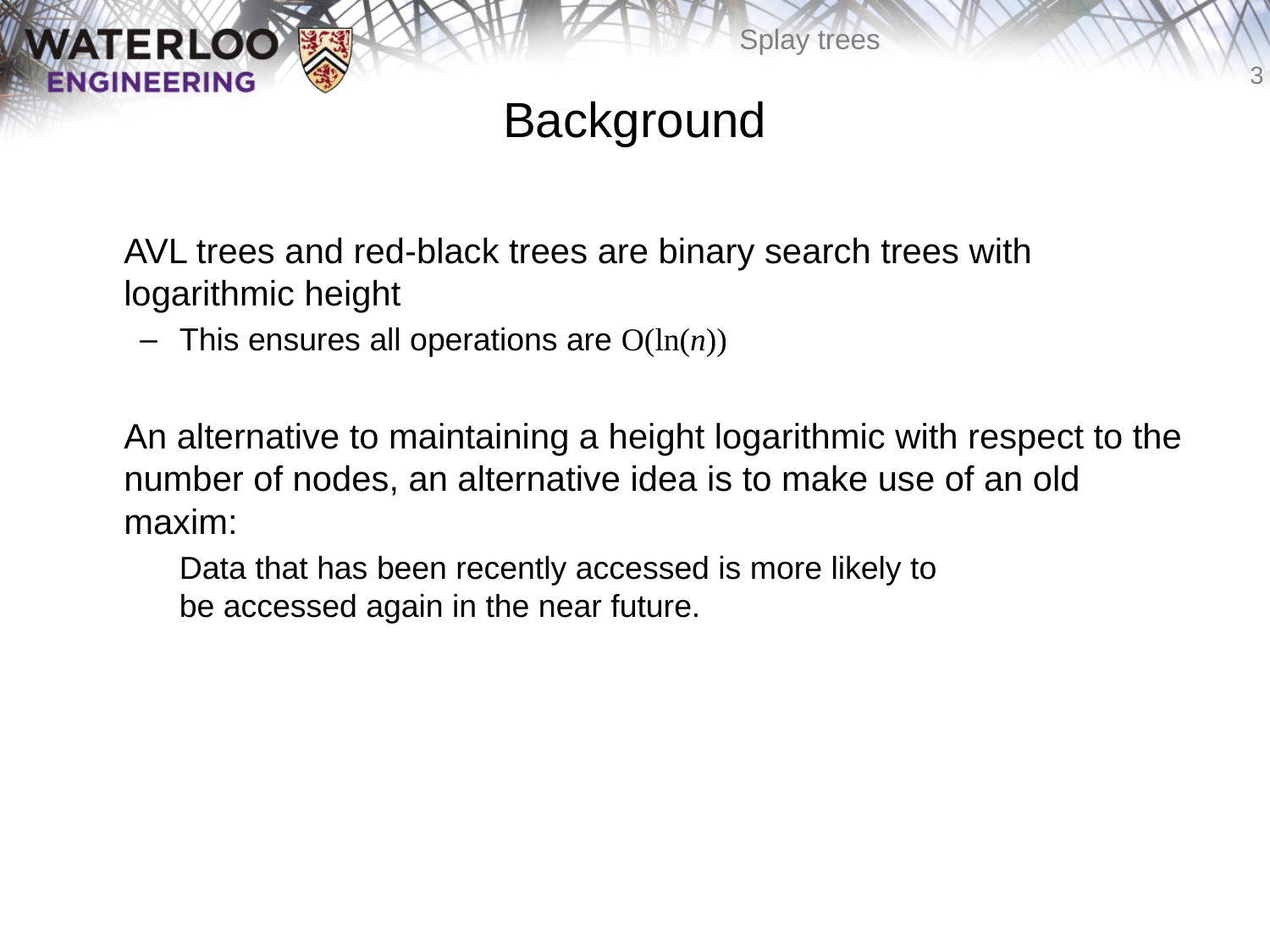

# Background
	AVL trees and red-black trees are binary search trees with logarithmic height
This ensures all operations are O(ln(n))

	An alternative to maintaining a height logarithmic with respect to the number of nodes, an alternative idea is to make use of an old maxim:
	Data that has been recently accessed is more likely to
be accessed again in the near future.